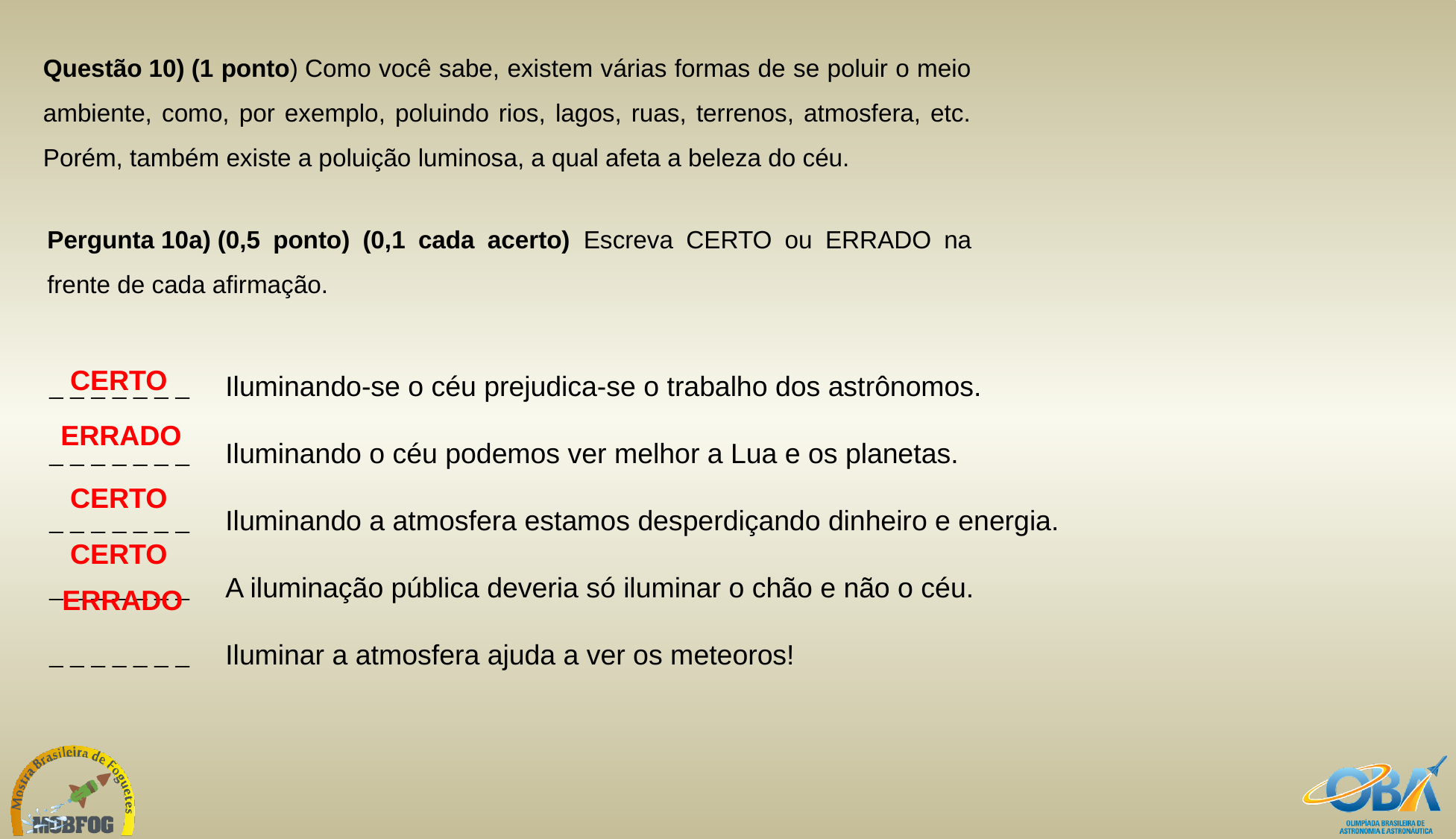

Questão 10) (1 ponto) Como você sabe, existem várias formas de se poluir o meio ambiente, como, por exemplo, poluindo rios, lagos, ruas, terrenos, atmosfera, etc. Porém, também existe a poluição luminosa, a qual afeta a beleza do céu.
Pergunta 10a) (0,5 ponto) (0,1 cada acerto) Escreva CERTO ou ERRADO na frente de cada afirmação.
| \_ \_ \_ \_ \_ \_ \_ | Iluminando-se o céu prejudica-se o trabalho dos astrônomos. |
| --- | --- |
| \_ \_ \_ \_ \_ \_ \_ | Iluminando o céu podemos ver melhor a Lua e os planetas. |
| \_ \_ \_ \_ \_ \_ \_ | Iluminando a atmosfera estamos desperdiçando dinheiro e energia. |
| \_ \_ \_ \_ \_ \_ \_ | A iluminação pública deveria só iluminar o chão e não o céu. |
| \_ \_ \_ \_ \_ \_ \_ | Iluminar a atmosfera ajuda a ver os meteoros! |
CERTO
ERRADO
CERTO
CERTO
ERRADO